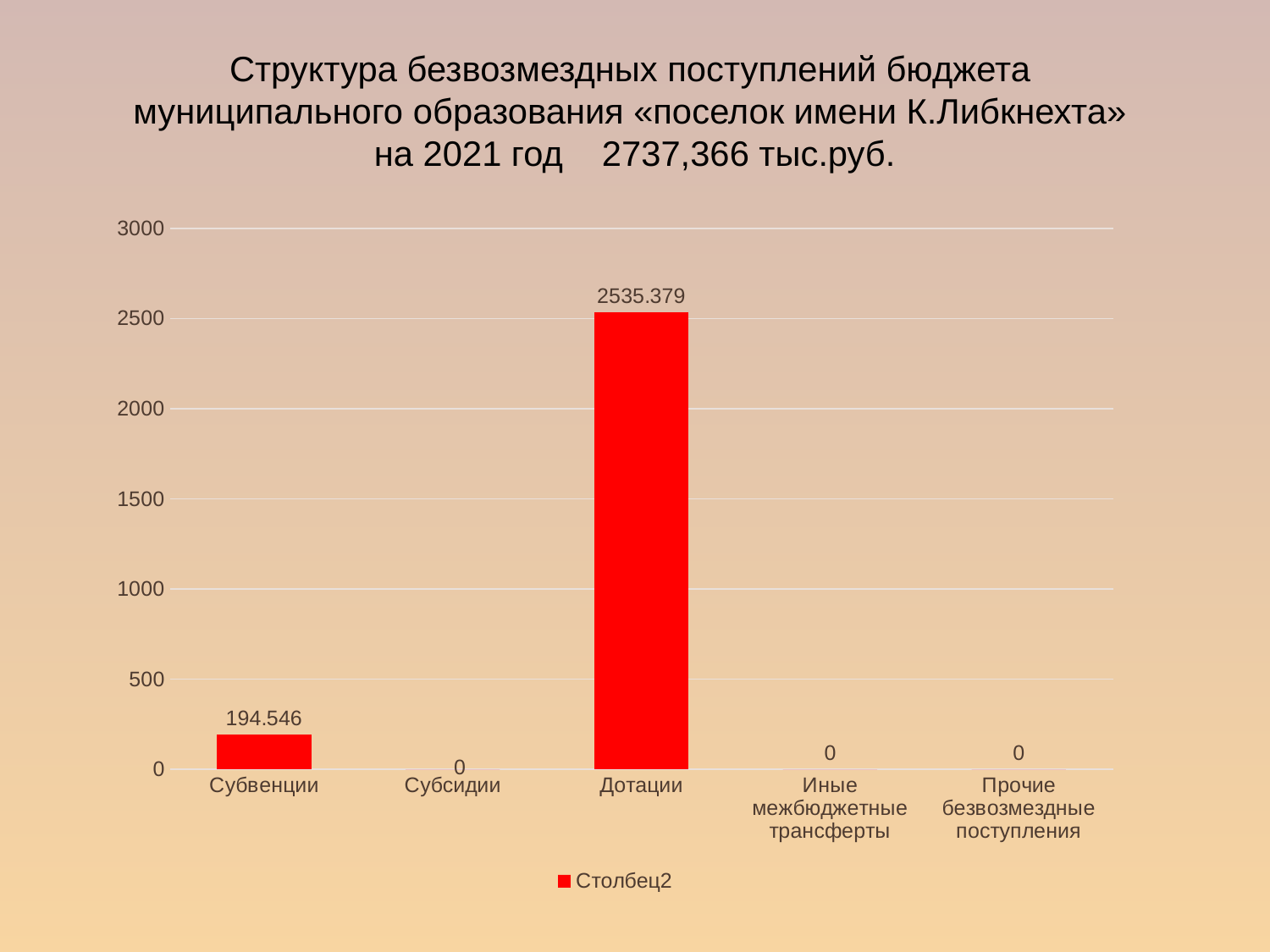

Структура безвозмездных поступлений бюджета муниципального образования «поселок имени К.Либкнехта»
 на 2021 год    2737,366 тыс.руб.

### Chart

| Category | Столбец2 |
|---|---|
| Субвенции | 194.546 |
| Субсидии | 0.0 |
| Дотации | 2535.379 |
| Иные межбюджетные трансферты | 0.0 |
| Прочие безвозмездные поступления | 0.0 |